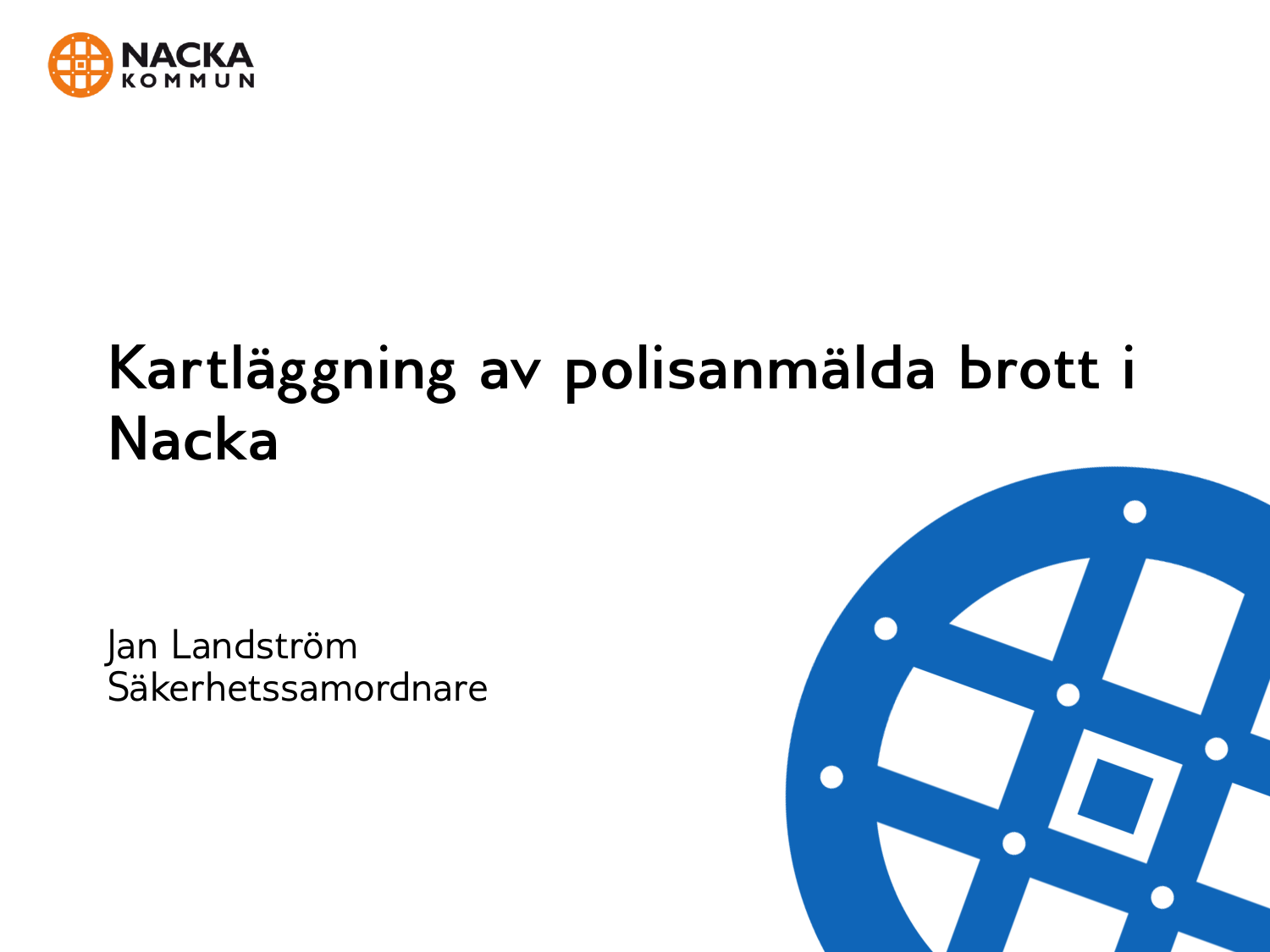

# Kartläggning av polisanmälda brott i Nacka
Jan Landström
Säkerhetssamordnare